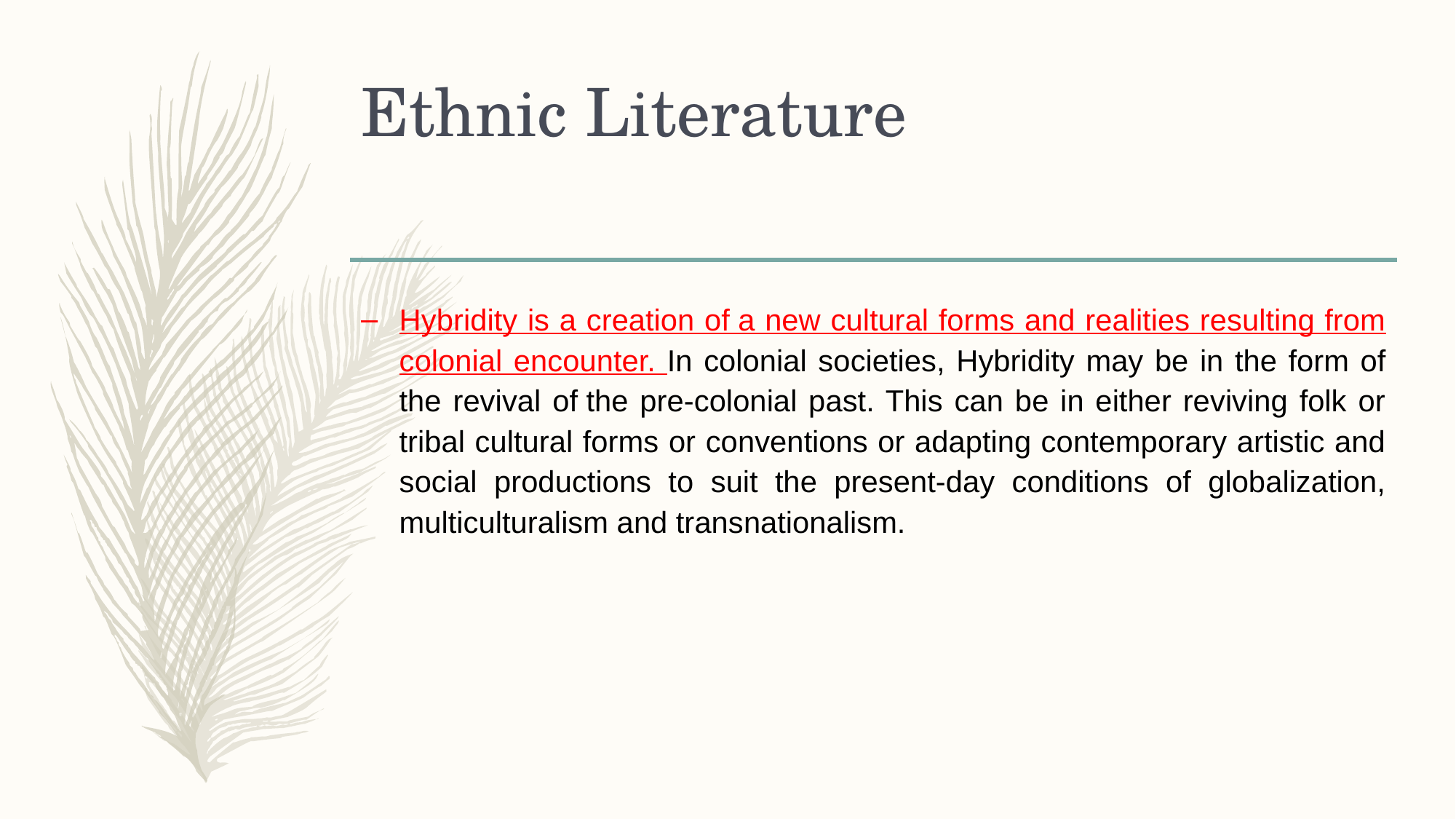

# Ethnic Literature
Hybridity is a creation of a new cultural forms and realities resulting from colonial encounter. In colonial societies, Hybridity may be in the form of the revival of the pre-colonial past. This can be in either reviving folk or tribal cultural forms or conventions or adapting contemporary artistic and social productions to suit the present-day conditions of globalization, multiculturalism and transnationalism.